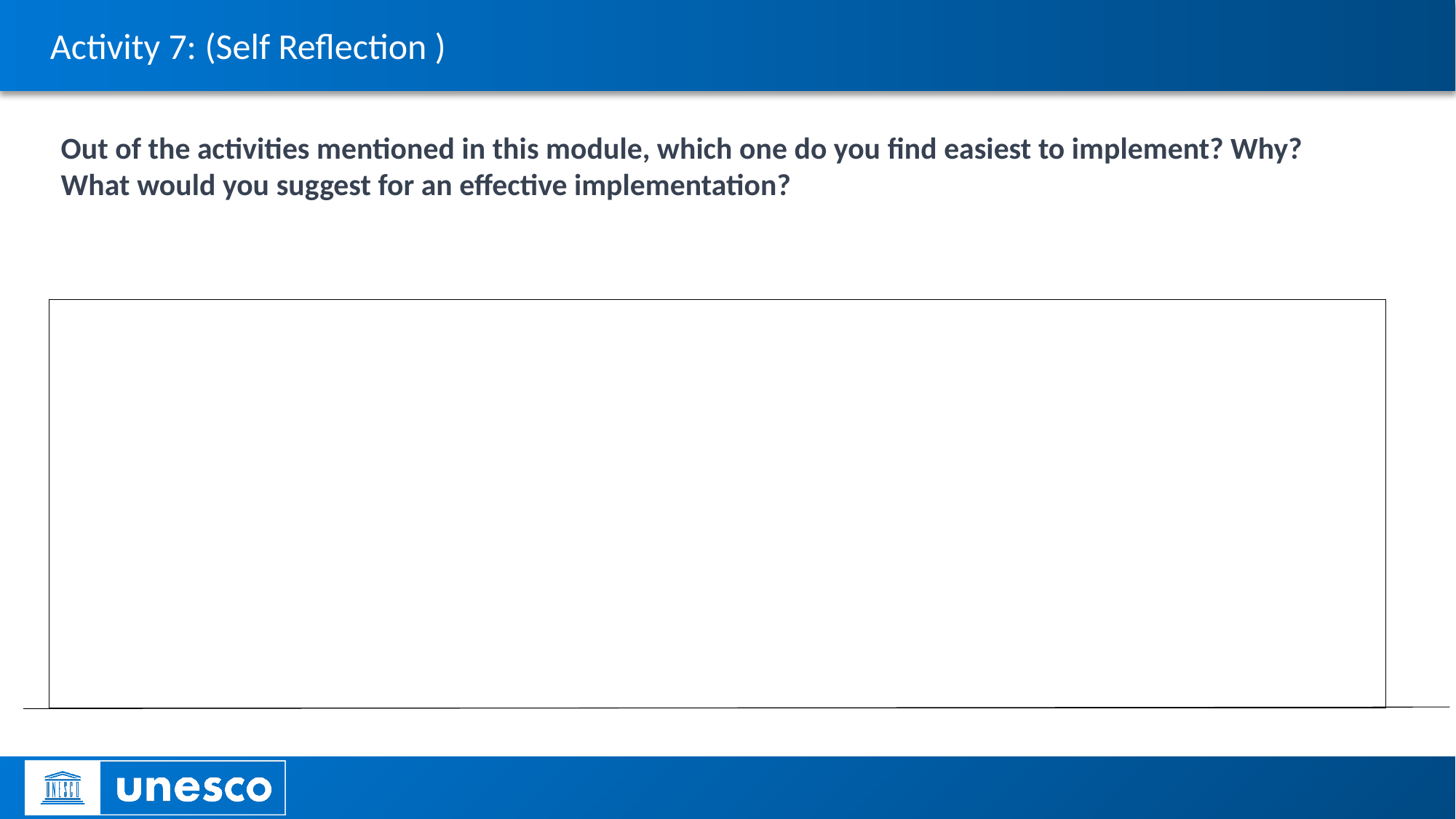

# Activity 7: (Self Reflection )
Out of the activities mentioned in this module, which one do you find easiest to implement? Why? What would you suggest for an effective implementation?